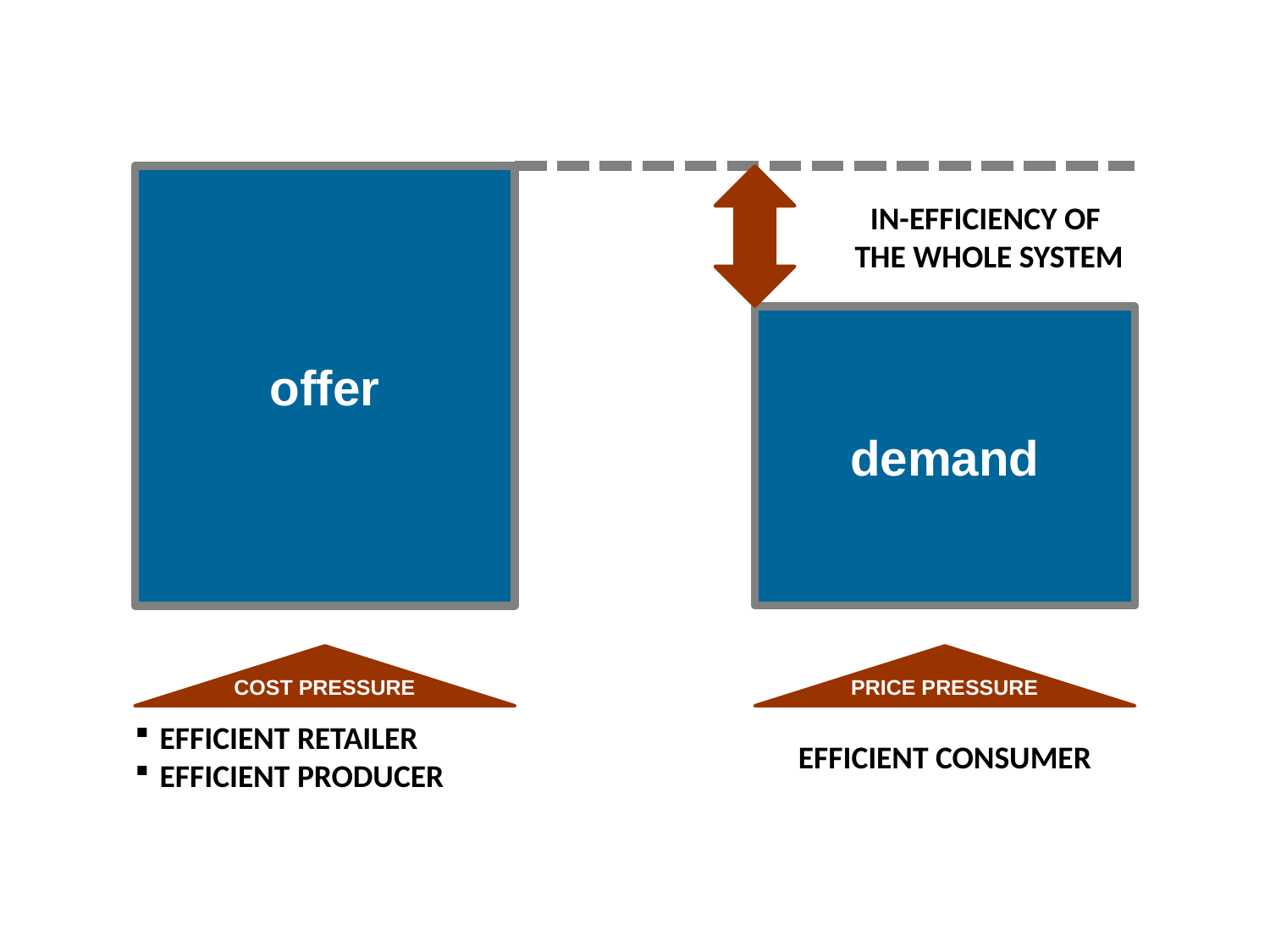

offer
IN-EFFICIENCY OF
THE WHOLE SYSTEM

demand
COST PRESSURE
PRICE PRESSURE
EFFICIENT RETAILER
EFFICIENT PRODUCER
EFFICIENT CONSUMER